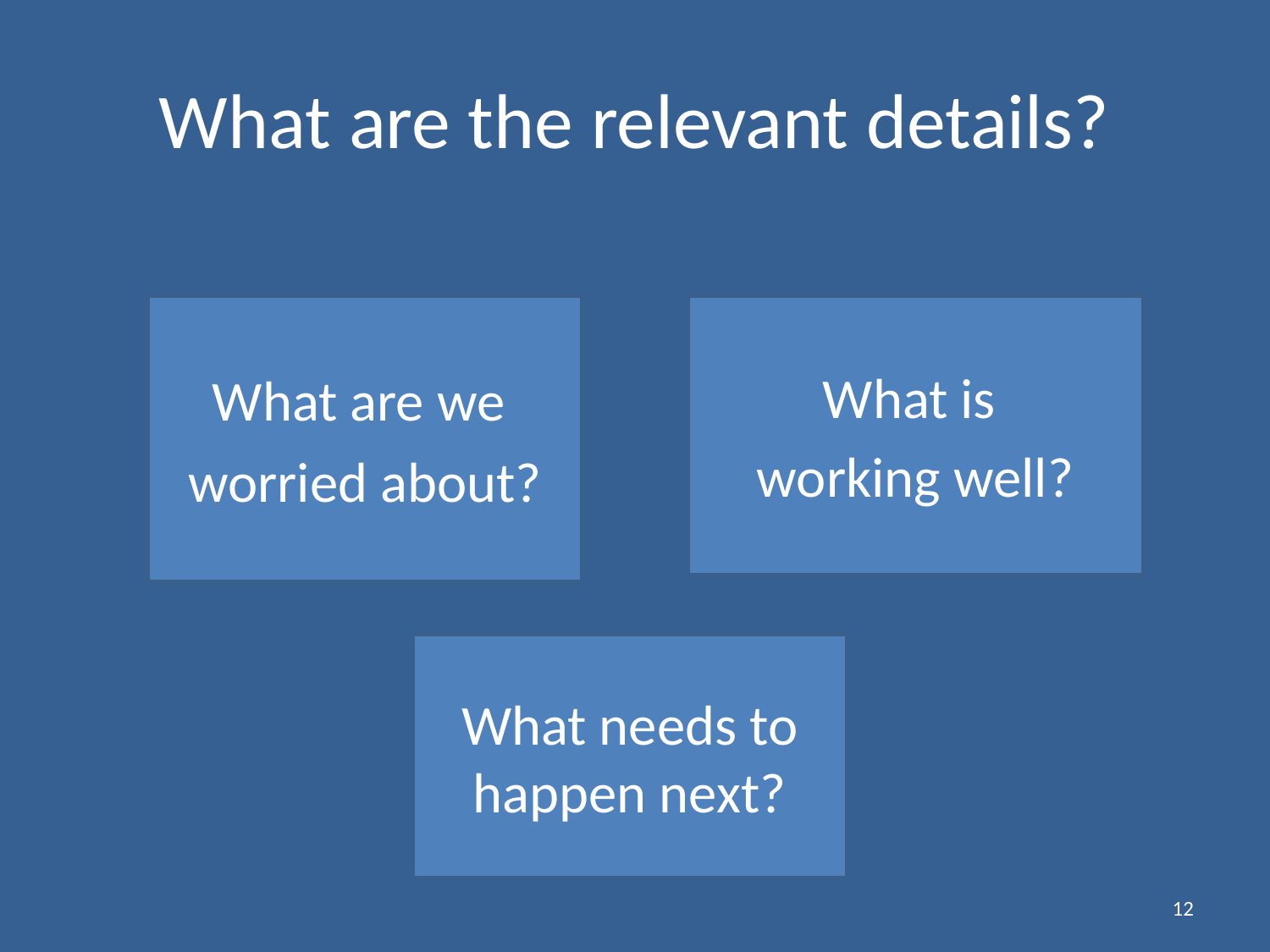

# What are the relevant details?
What is
working well?
What are we
worried about?
What needs to happen next?
12